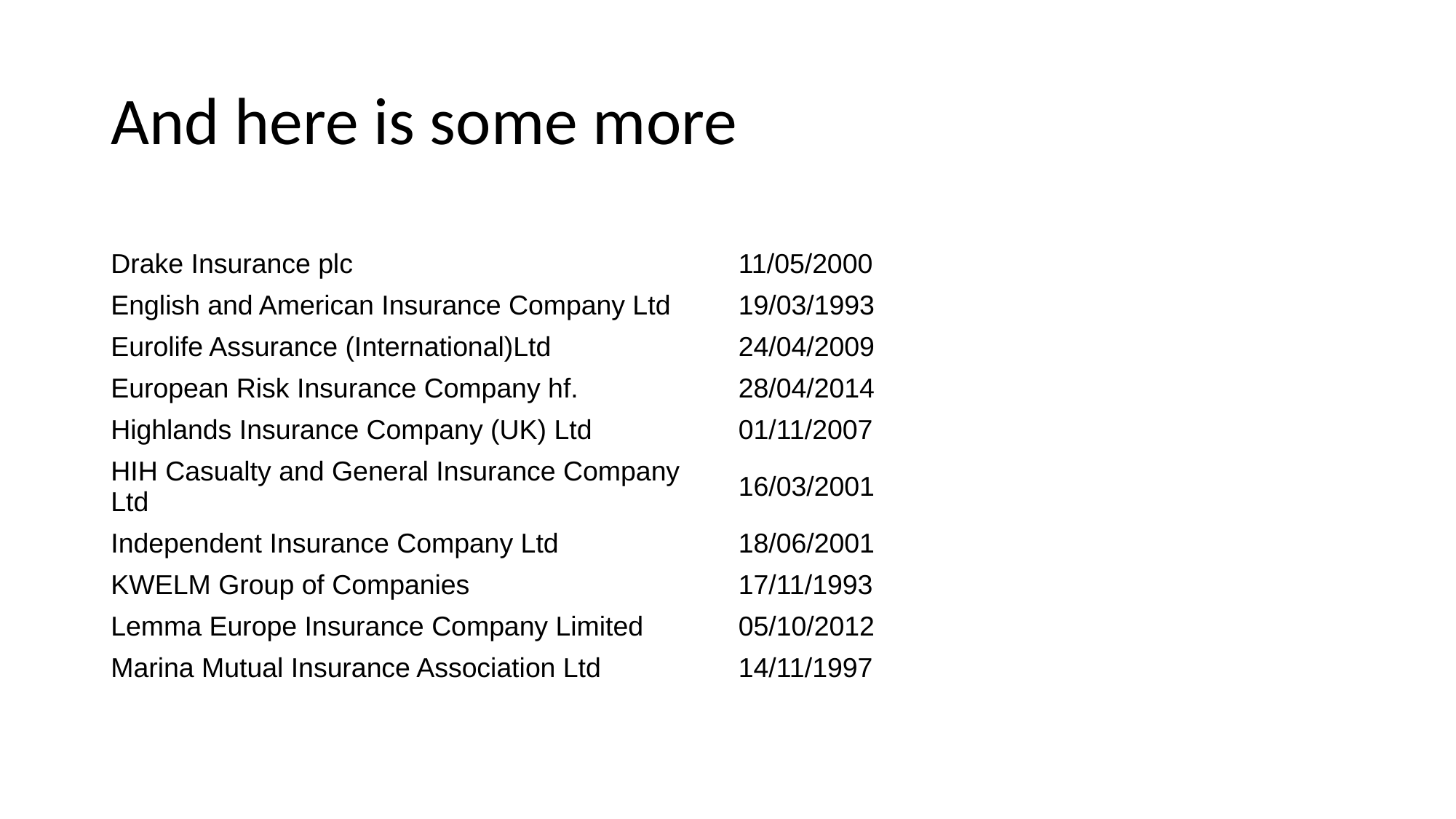

# And here is some more
| Drake Insurance plc | 11/05/2000 |
| --- | --- |
| English and American Insurance Company Ltd | 19/03/1993 |
| Eurolife Assurance (International)Ltd | 24/04/2009 |
| European Risk Insurance Company hf. | 28/04/2014 |
| Highlands Insurance Company (UK) Ltd | 01/11/2007 |
| HIH Casualty and General Insurance Company Ltd | 16/03/2001 |
| Independent Insurance Company Ltd | 18/06/2001 |
| KWELM Group of Companies | 17/11/1993 |
| Lemma Europe Insurance Company Limited | 05/10/2012 |
| Marina Mutual Insurance Association Ltd | 14/11/1997 |